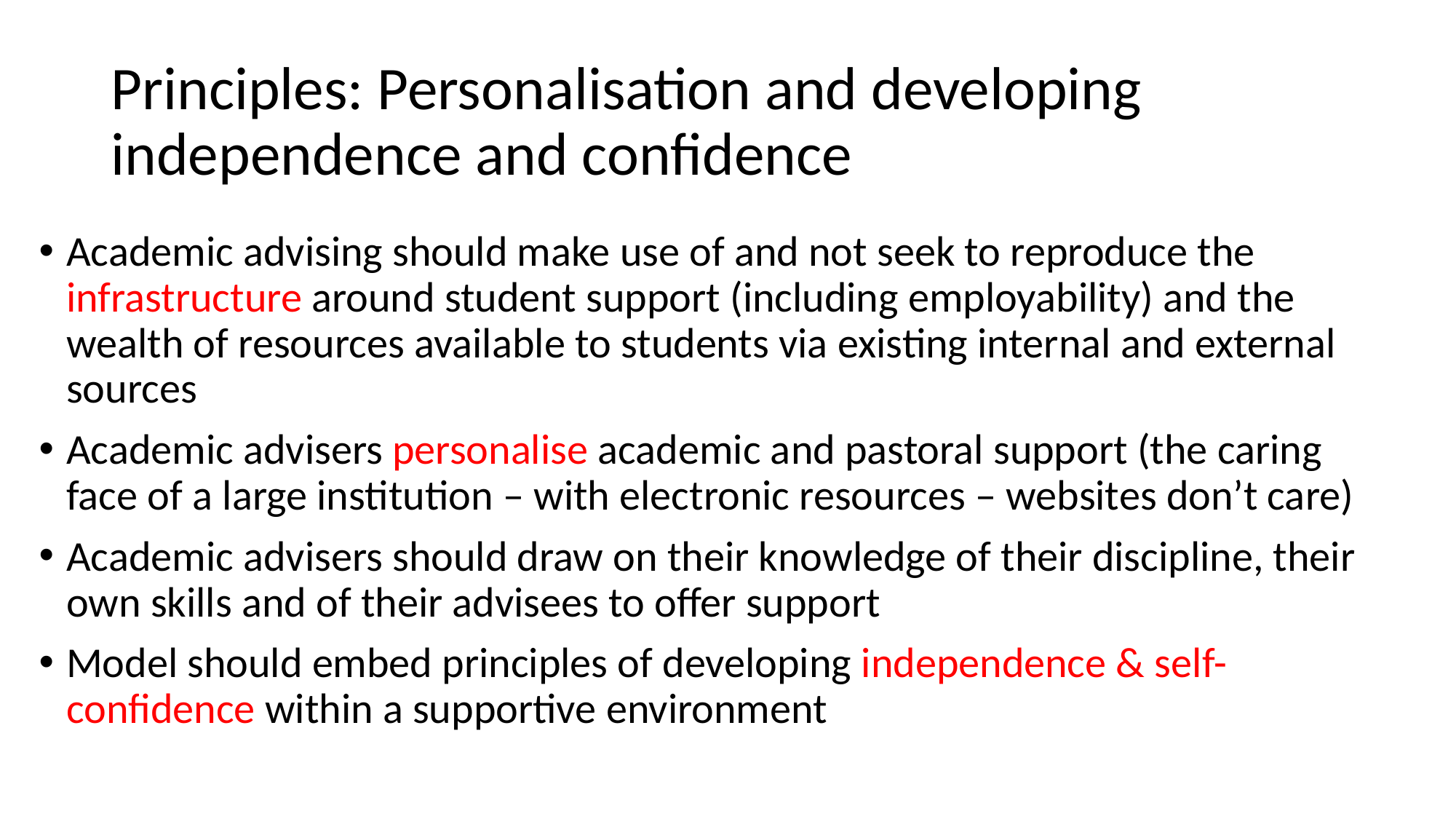

# Principles: Personalisation and developing independence and confidence

Academic advising should make use of and not seek to reproduce the infrastructure around student support (including employability) and the wealth of resources available to students via existing internal and external sources
Academic advisers personalise academic and pastoral support (the caring face of a large institution – with electronic resources – websites don’t care)
Academic advisers should draw on their knowledge of their discipline, their own skills and of their advisees to offer support
Model should embed principles of developing independence & self-confidence within a supportive environment